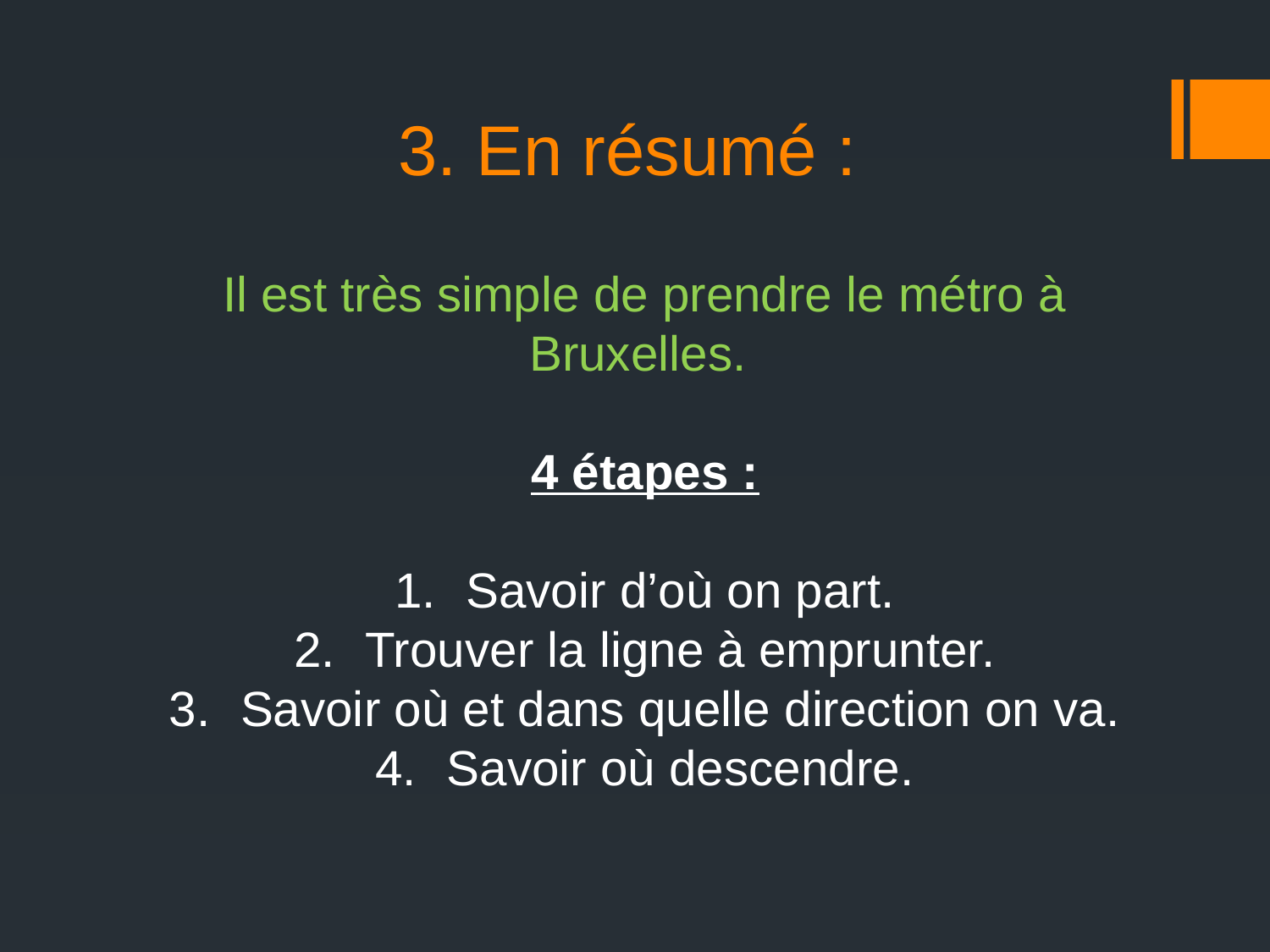

# 3. En résumé :
Il est très simple de prendre le métro à Bruxelles.

4 étapes :

Savoir d’où on part.
Trouver la ligne à emprunter.
Savoir où et dans quelle direction on va.
Savoir où descendre.